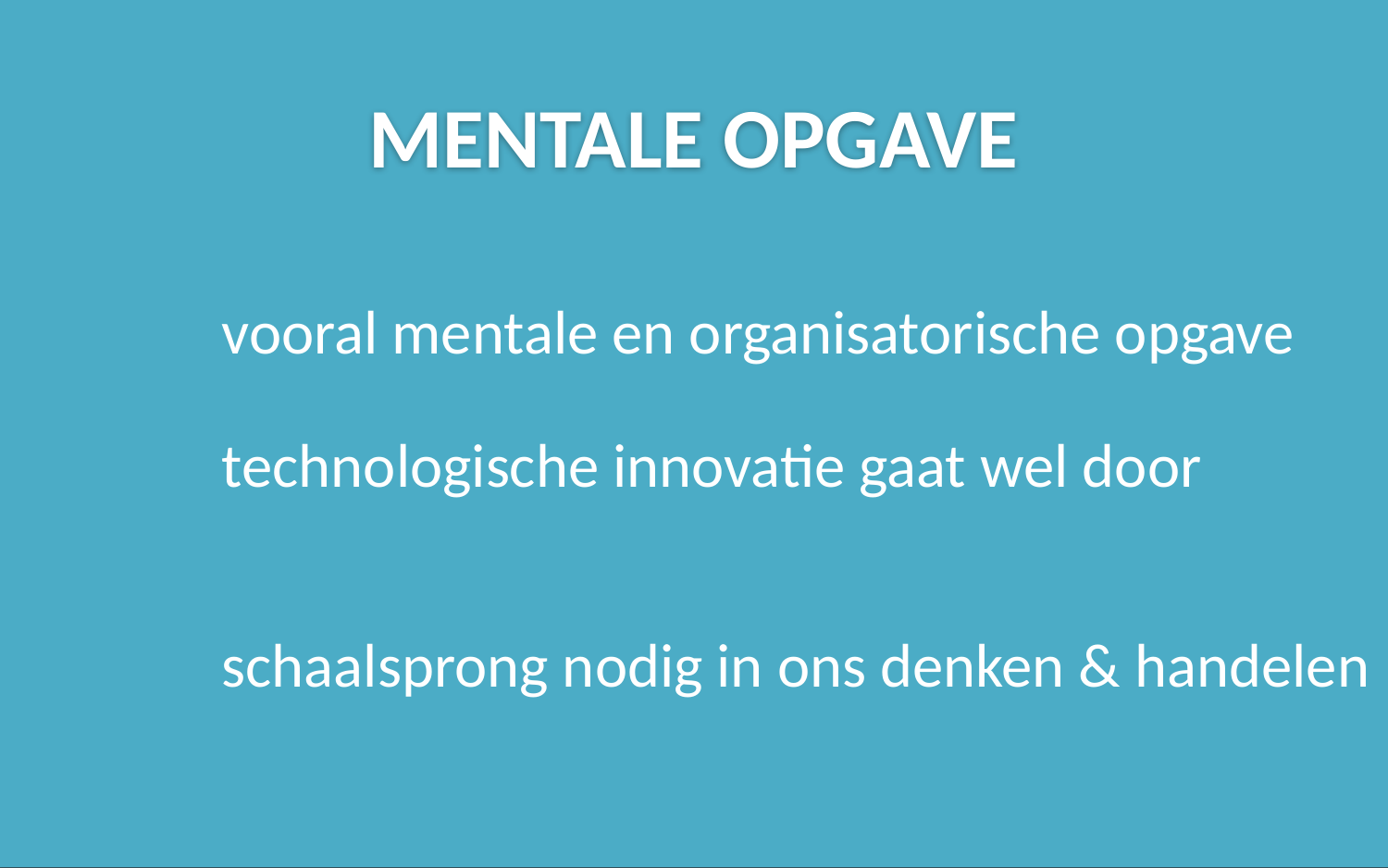

vooral mentale en organisatorische opgave

	technologische innovatie gaat wel door

	schaalsprong nodig in ons denken & handelen

MENTALE OPGAVE
INHOUD